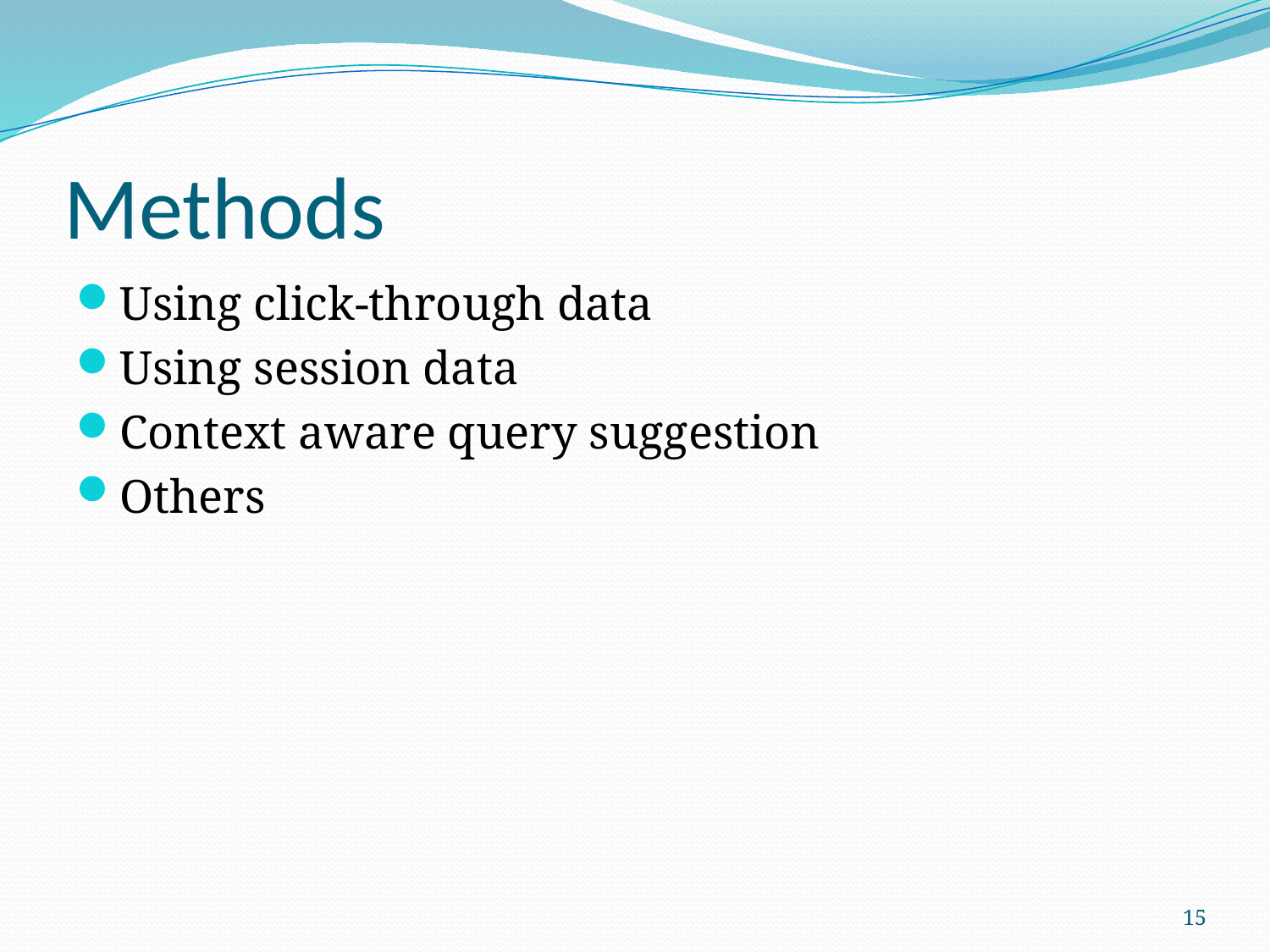

# Methods
Using click-through data
Using session data
Context aware query suggestion
Others
15